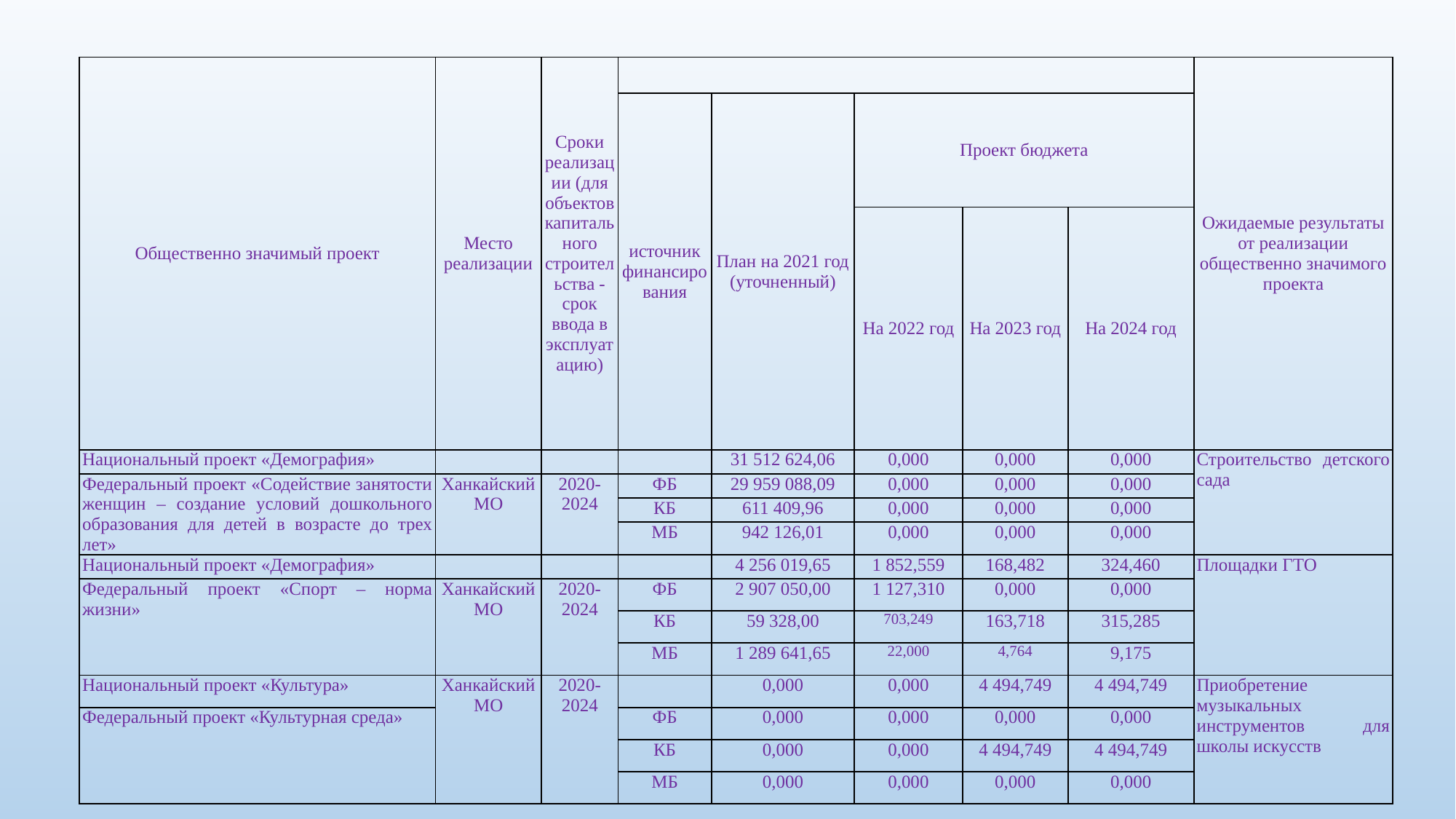

| Общественно значимый проект | Место реализации | Сроки реализации (для объектов капитального строительства - срок ввода в эксплуатацию) |  |  |  |  |  | Ожидаемые результаты от реализации общественно значимого проекта |
| --- | --- | --- | --- | --- | --- | --- | --- | --- |
|  |  |  | источник финансирования | План на 2021 год (уточненный) | Проект бюджета |  |  |  |
|  |  |  |  |  | На 2022 год | На 2023 год | На 2024 год |  |
| Национальный проект «Демография» |  |  |  | 31 512 624,06 | 0,000 | 0,000 | 0,000 | Строительство детского сада |
| Федеральный проект «Содействие занятости женщин – создание условий дошкольного образования для детей в возрасте до трех лет» | Ханкайский МО | 2020-2024 | ФБ | 29 959 088,09 | 0,000 | 0,000 | 0,000 |  |
|  |  |  | КБ | 611 409,96 | 0,000 | 0,000 | 0,000 |  |
|  |  |  | МБ | 942 126,01 | 0,000 | 0,000 | 0,000 |  |
| Национальный проект «Демография» |  |  |  | 4 256 019,65 | 1 852,559 | 168,482 | 324,460 | Площадки ГТО |
| Федеральный проект «Спорт – норма жизни» | Ханкайский МО | 2020-2024 | ФБ | 2 907 050,00 | 1 127,310 | 0,000 | 0,000 |  |
|  |  |  | КБ | 59 328,00 | 703,249 | 163,718 | 315,285 |  |
|  |  |  | МБ | 1 289 641,65 | 22,000 | 4,764 | 9,175 |  |
| Национальный проект «Культура» | Ханкайский МО | 2020-2024 |  | 0,000 | 0,000 | 4 494,749 | 4 494,749 | Приобретение музыкальных инструментов для школы искусств |
| Федеральный проект «Культурная среда» |  |  | ФБ | 0,000 | 0,000 | 0,000 | 0,000 |  |
|  |  |  | КБ | 0,000 | 0,000 | 4 494,749 | 4 494,749 |  |
|  |  |  | МБ | 0,000 | 0,000 | 0,000 | 0,000 |  |